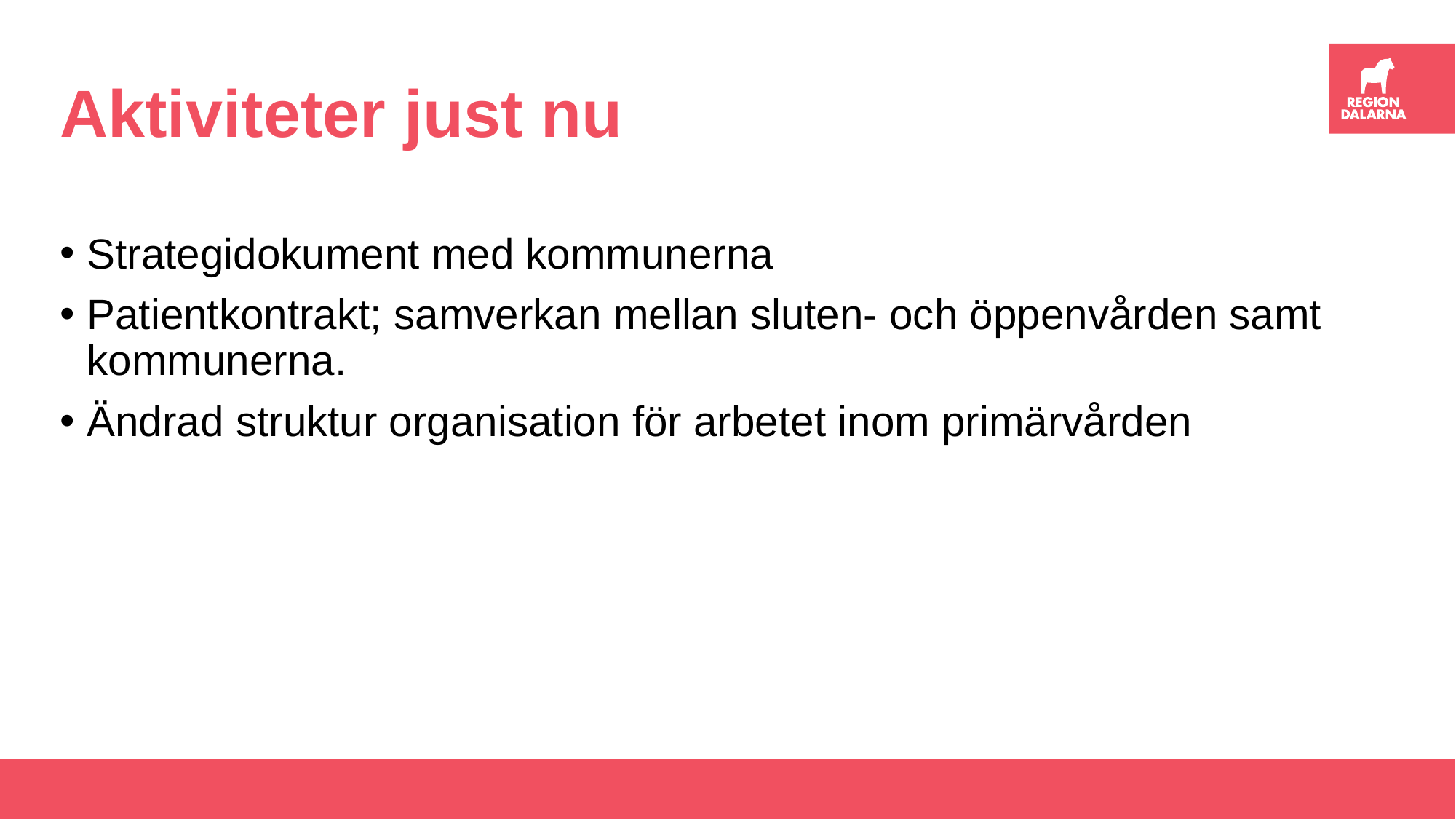

# Aktiviteter just nu

Strategidokument med kommunerna
Patientkontrakt; samverkan mellan sluten- och öppenvården samt kommunerna.
Ändrad struktur organisation för arbetet inom primärvården